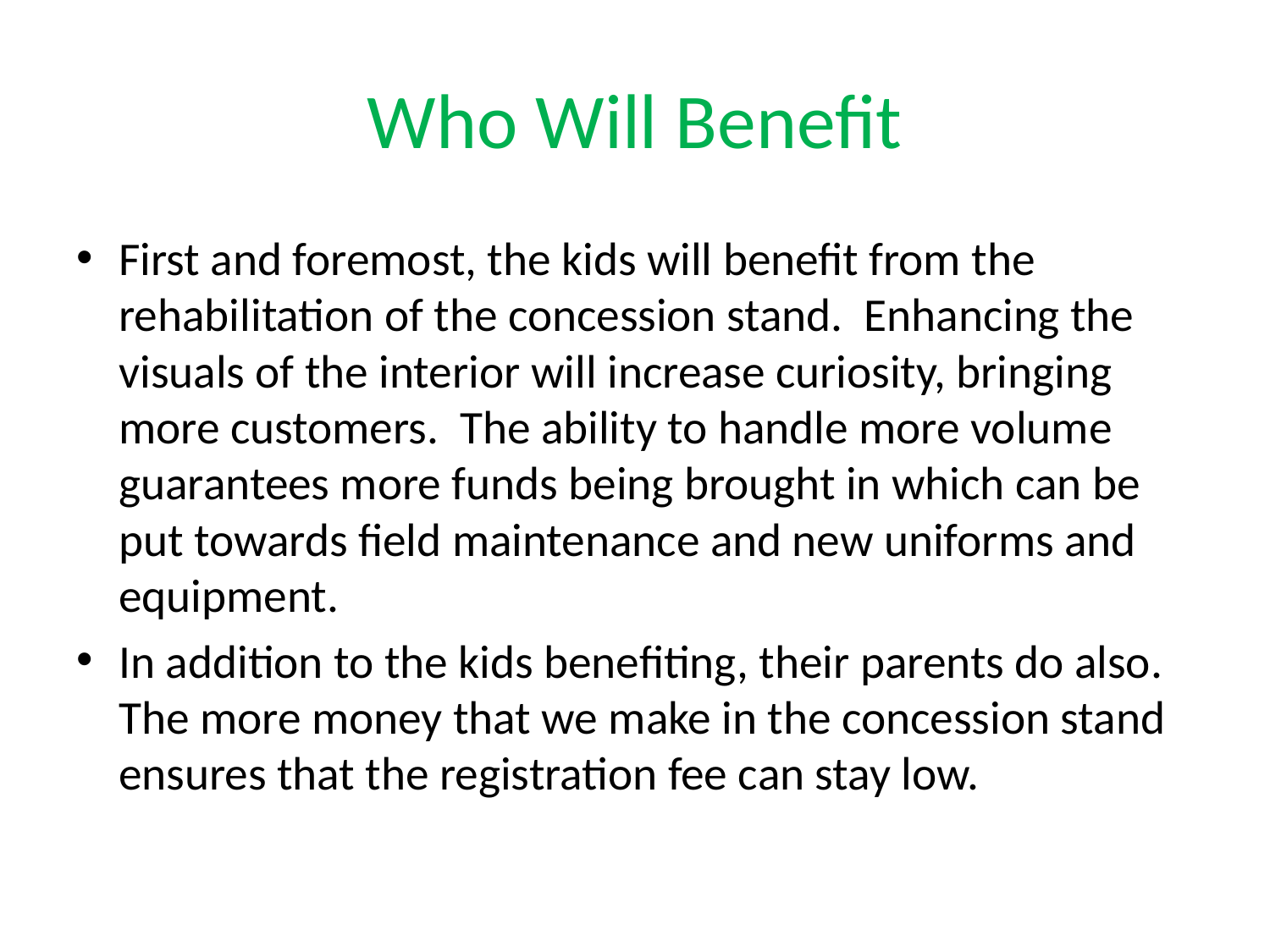

# Who Will Benefit
First and foremost, the kids will benefit from the rehabilitation of the concession stand.  Enhancing the visuals of the interior will increase curiosity, bringing more customers.  The ability to handle more volume guarantees more funds being brought in which can be put towards field maintenance and new uniforms and equipment.
In addition to the kids benefiting, their parents do also.  The more money that we make in the concession stand ensures that the registration fee can stay low.